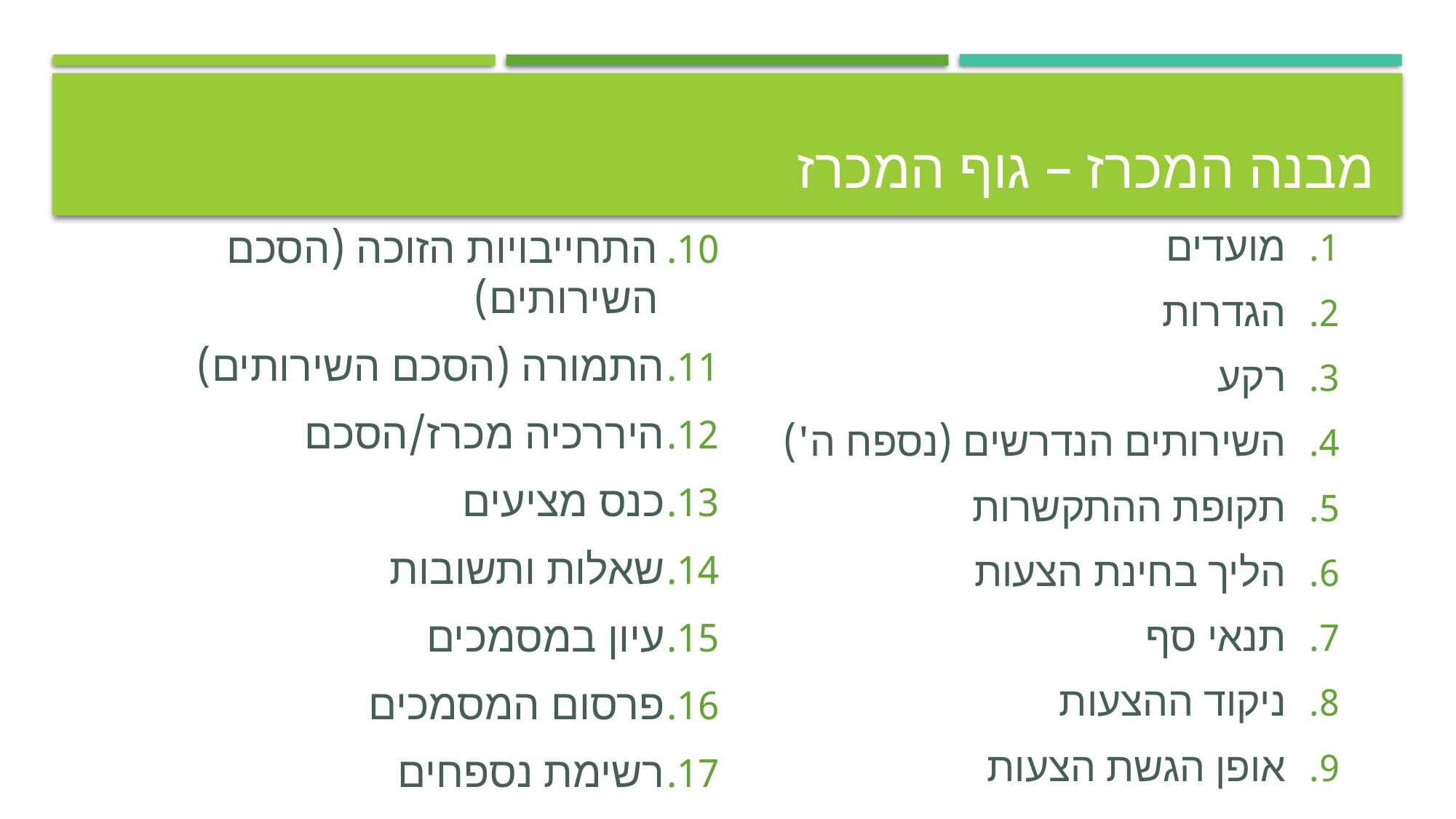

# מבנה המכרז – גוף המכרז
התחייבויות הזוכה (הסכם השירותים)
התמורה (הסכם השירותים)
היררכיה מכרז/הסכם
כנס מציעים
שאלות ותשובות
עיון במסמכים
פרסום המסמכים
רשימת נספחים

מועדים
הגדרות
רקע
השירותים הנדרשים (נספח ה')
תקופת ההתקשרות
הליך בחינת הצעות
תנאי סף
ניקוד ההצעות
אופן הגשת הצעות